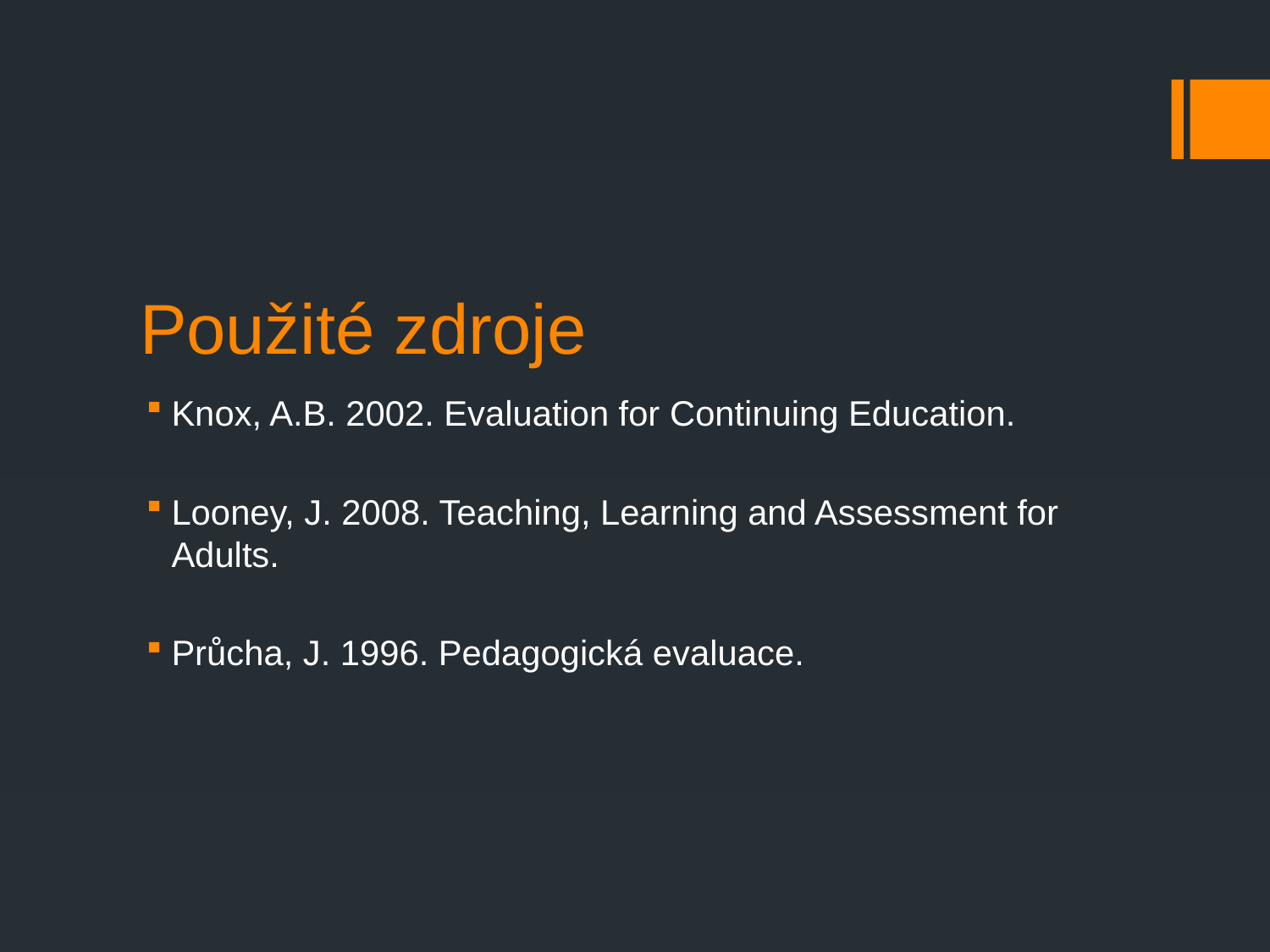

# Použité zdroje
Knox, A.B. 2002. Evaluation for Continuing Education.

Looney, J. 2008. Teaching, Learning and Assessment for Adults.

Průcha, J. 1996. Pedagogická evaluace.